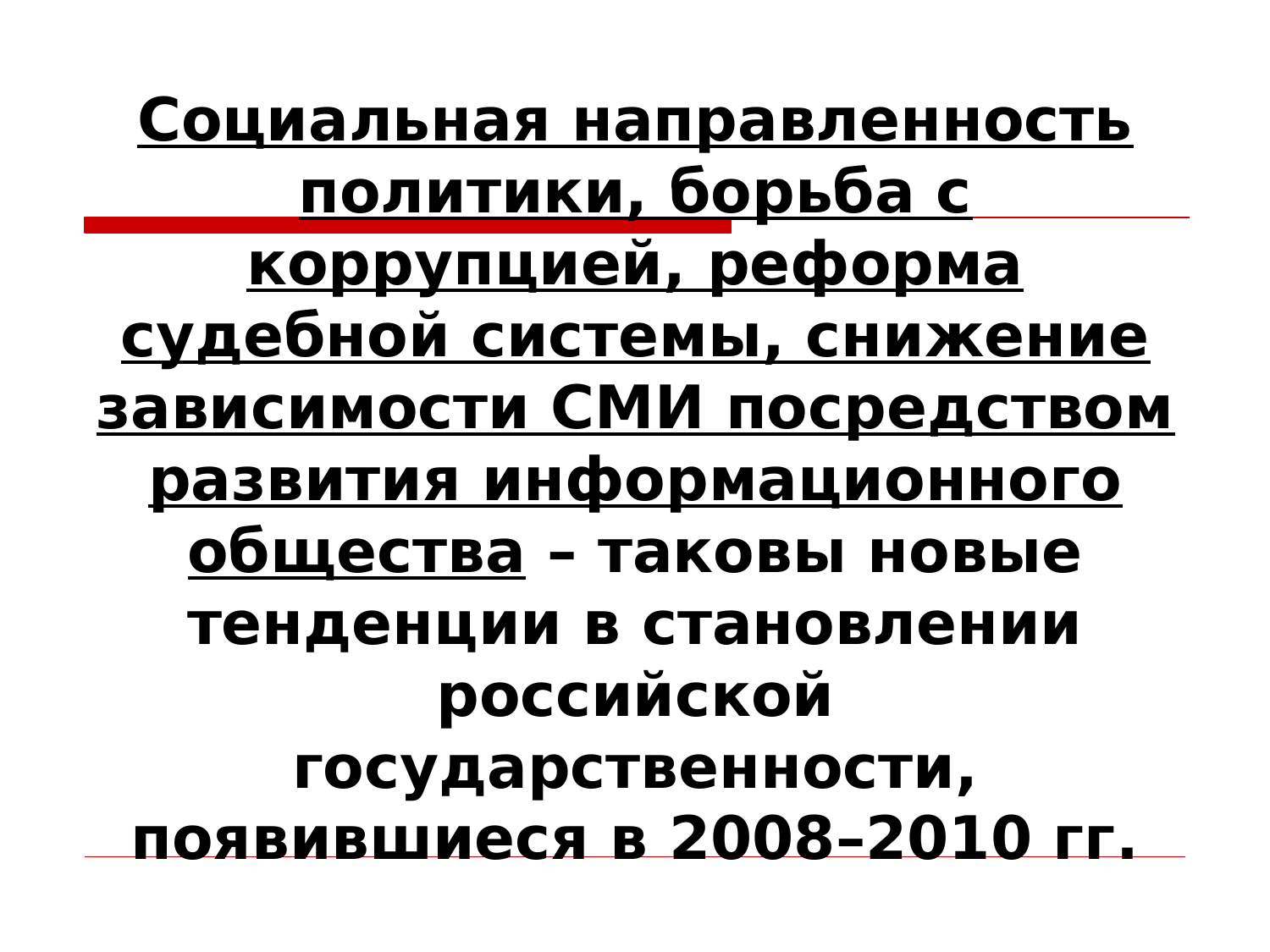

# Социальная направленность политики, борьба с коррупцией, реформа судебной системы, снижение зависимости СМИ посредством развития информационного общества – таковы новые тенденции в становлении российской государственности, появившиеся в 2008–2010 гг.